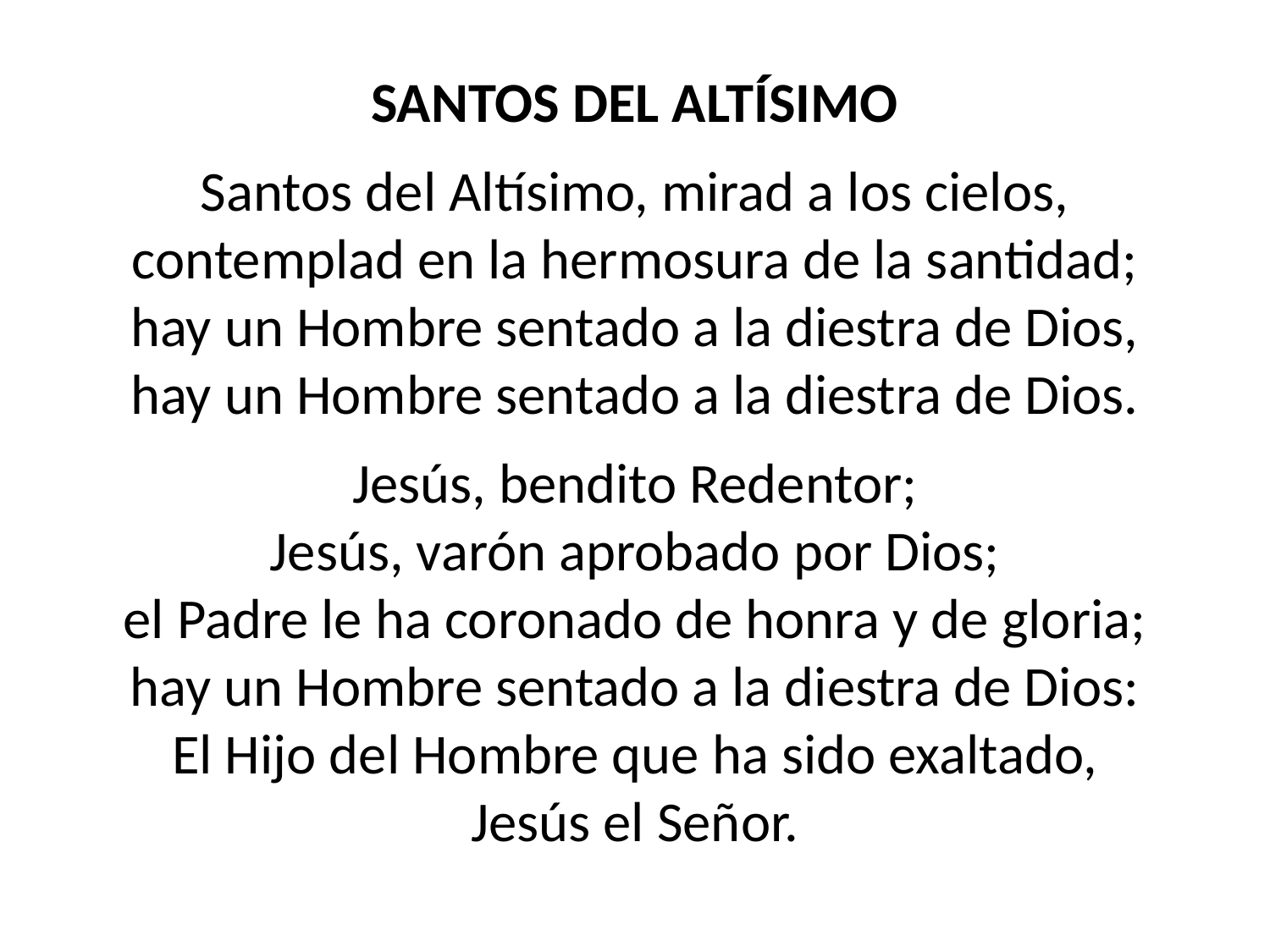

SANTOS DEL ALTÍSIMO
Santos del Altísimo, mirad a los cielos,
contemplad en la hermosura de la santidad;
hay un Hombre sentado a la diestra de Dios,
hay un Hombre sentado a la diestra de Dios.
Jesús, bendito Redentor;
Jesús, varón aprobado por Dios;
el Padre le ha coronado de honra y de gloria;
hay un Hombre sentado a la diestra de Dios:
El Hijo del Hombre que ha sido exaltado,
Jesús el Señor.